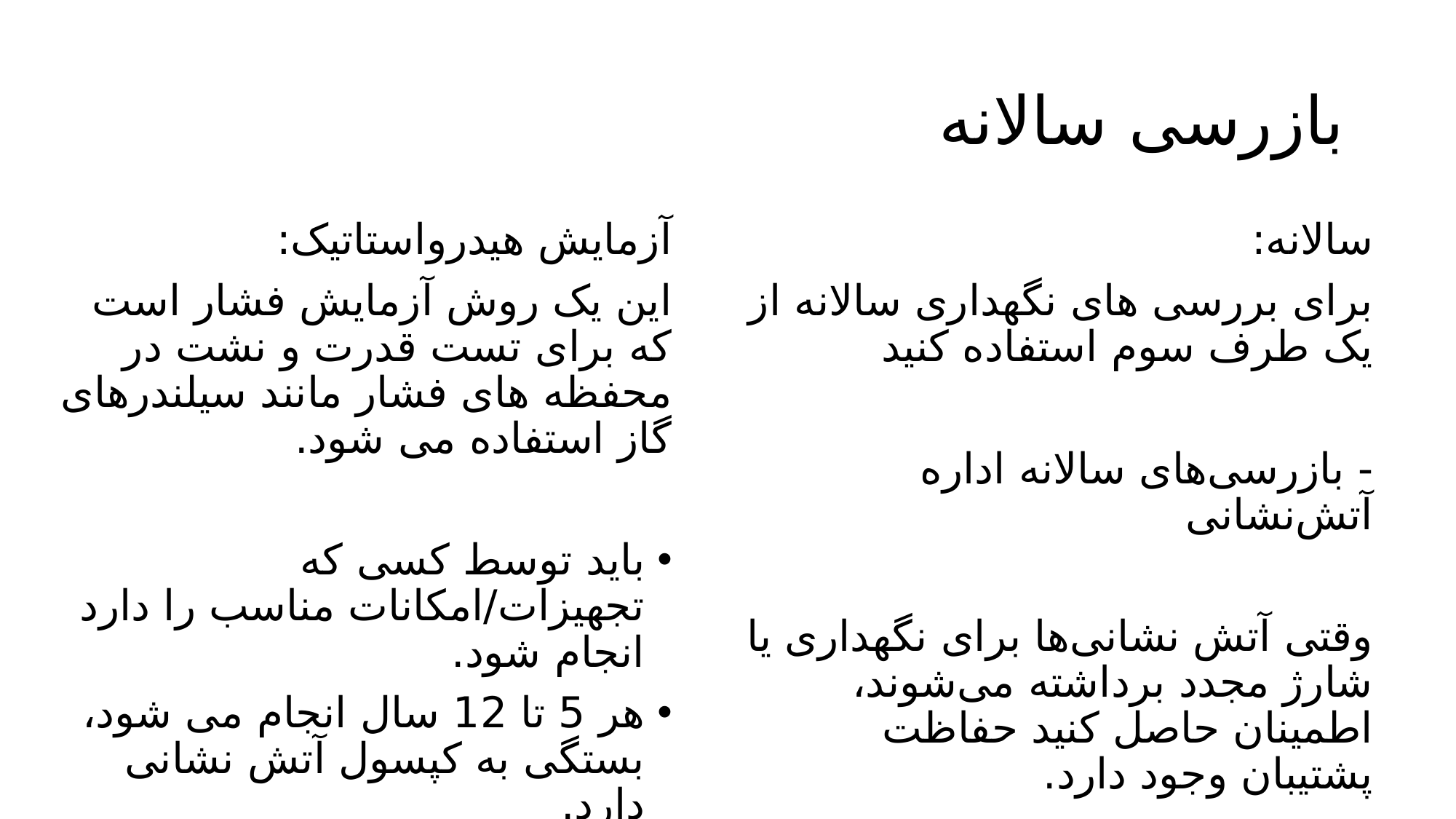

# بازرسی سالانه
آزمایش هیدرواستاتیک:
این یک روش آزمایش فشار است که برای تست قدرت و نشت در محفظه های فشار مانند سیلندرهای گاز استفاده می شود.

باید توسط کسی که تجهیزات/امکانات مناسب را دارد انجام شود.
هر 5 تا 12 سال انجام می شود، بستگی به کپسول آتش نشانی دارد.

سالانه:
برای بررسی های نگهداری سالانه از یک طرف سوم استفاده کنید

- بازرسی‌های سالانه اداره آتش‌نشانی

وقتی آتش نشانی‌ها برای نگهداری یا شارژ مجدد برداشته می‌شوند، اطمینان حاصل کنید حفاظت پشتیبان وجود دارد.